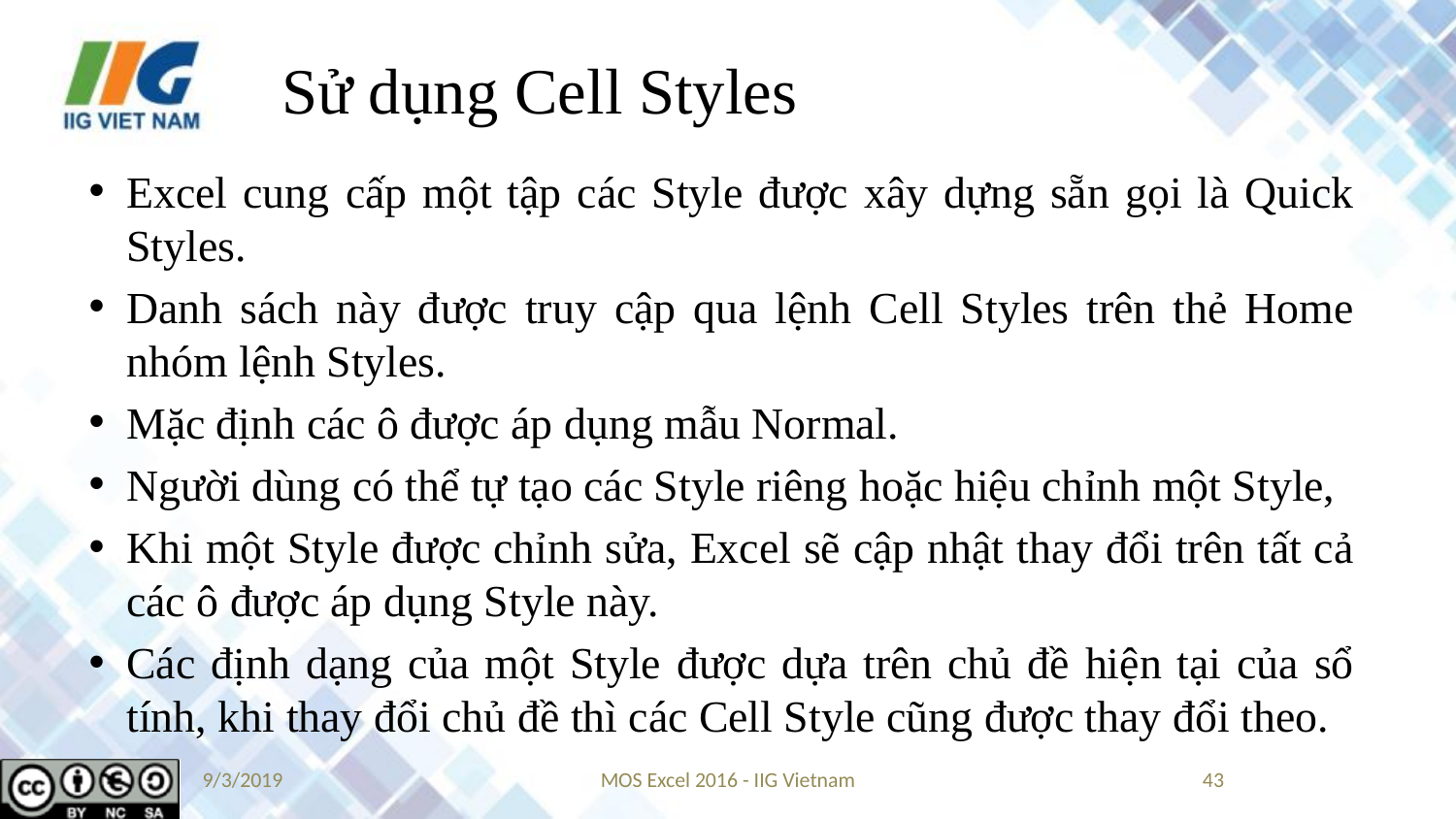

# Sử dụng Cell Styles
Excel cung cấp một tập các Style được xây dựng sẵn gọi là Quick Styles.
Danh sách này được truy cập qua lệnh Cell Styles trên thẻ Home nhóm lệnh Styles.
Mặc định các ô được áp dụng mẫu Normal.
Người dùng có thể tự tạo các Style riêng hoặc hiệu chỉnh một Style,
Khi một Style được chỉnh sửa, Excel sẽ cập nhật thay đổi trên tất cả các ô được áp dụng Style này.
Các định dạng của một Style được dựa trên chủ đề hiện tại của sổ tính, khi thay đổi chủ đề thì các Cell Style cũng được thay đổi theo.
9/3/2019
MOS Excel 2016 - IIG Vietnam
43